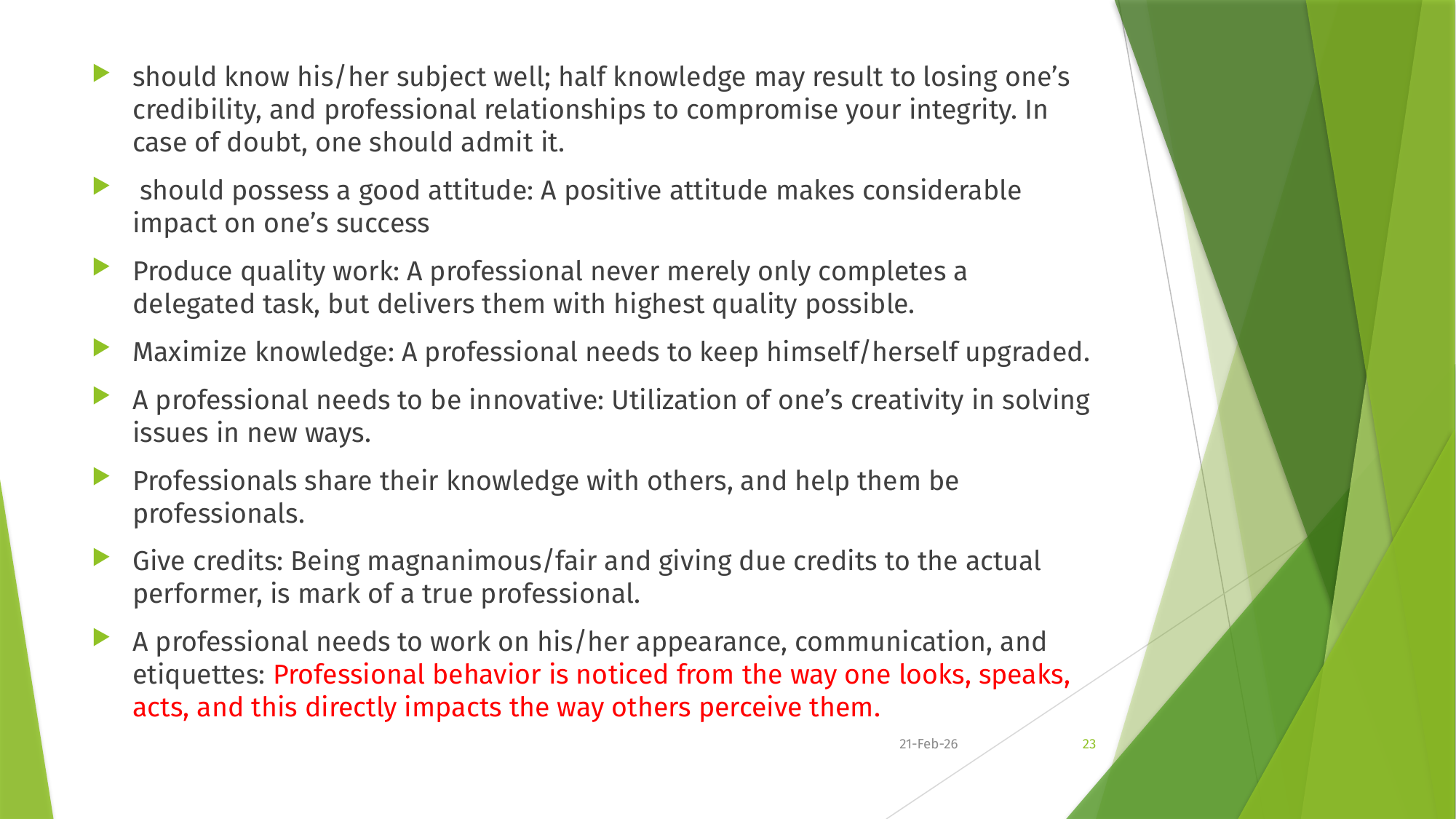

should know his/her subject well; half knowledge may result to losing one’s credibility, and professional relationships to compromise your integrity. In case of doubt, one should admit it.
 should possess a good attitude: A positive attitude makes considerable impact on one’s success
Produce quality work: A professional never merely only completes a delegated task, but delivers them with highest quality possible.
Maximize knowledge: A professional needs to keep himself/herself upgraded.
A professional needs to be innovative: Utilization of one’s creativity in solving issues in new ways.
Professionals share their knowledge with others, and help them be professionals.
Give credits: Being magnanimous/fair and giving due credits to the actual performer, is mark of a true professional.
A professional needs to work on his/her appearance, communication, and etiquettes: Professional behavior is noticed from the way one looks, speaks, acts, and this directly impacts the way others perceive them.

21-Feb-26
23